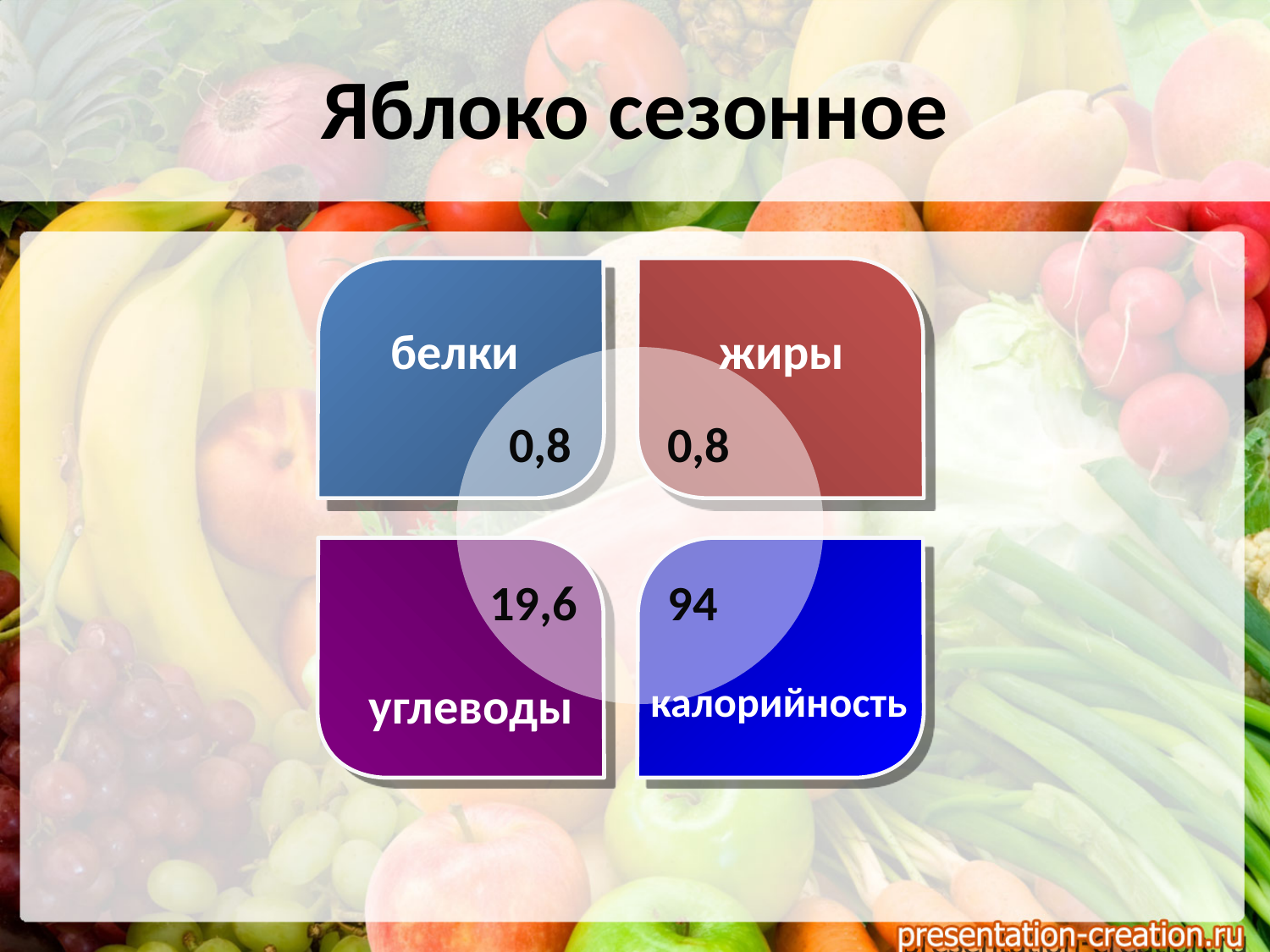

# Яблоко сезонное

белки
жиры

0,8
0,8

19,6
94
углеводы
калорийность